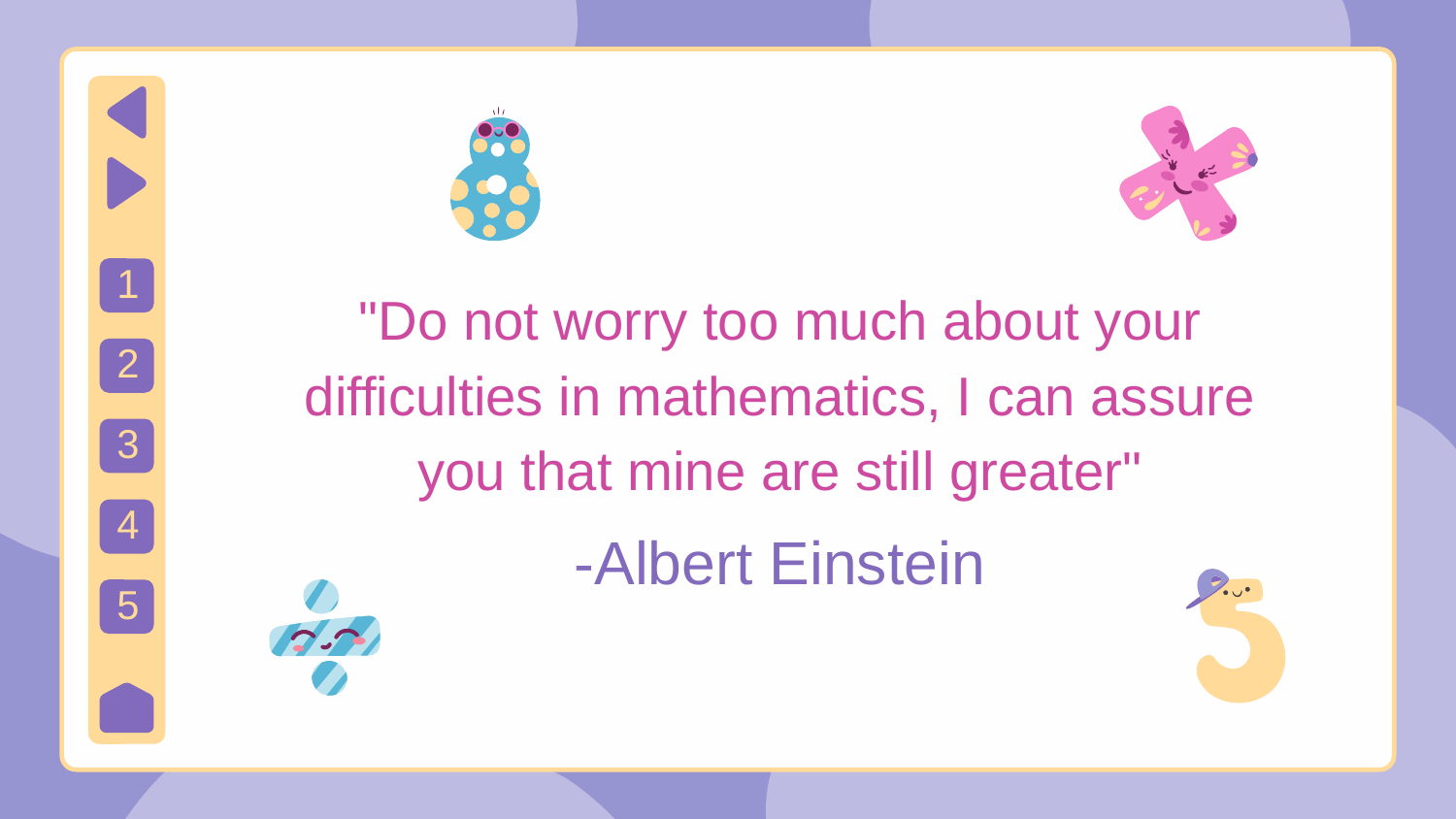

"Do not worry too much about your difficulties in mathematics, I can assure you that mine are still greater"
1
2
3
4
# -Albert Einstein

5